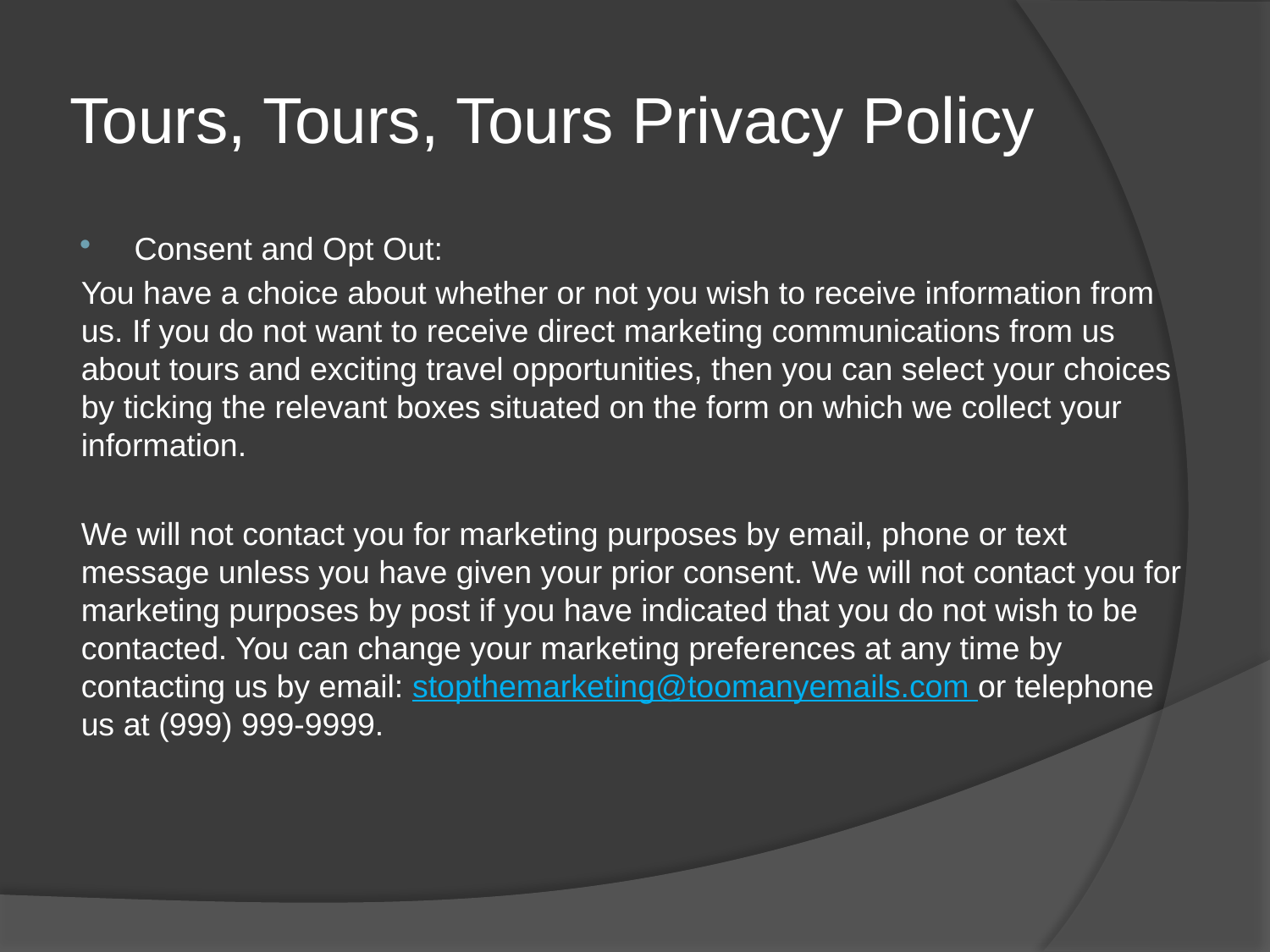

# Tours, Tours, Tours Privacy Policy
Consent and Opt Out:
You have a choice about whether or not you wish to receive information from us. If you do not want to receive direct marketing communications from us about tours and exciting travel opportunities, then you can select your choices by ticking the relevant boxes situated on the form on which we collect your information.

We will not contact you for marketing purposes by email, phone or text message unless you have given your prior consent. We will not contact you for marketing purposes by post if you have indicated that you do not wish to be contacted. You can change your marketing preferences at any time by contacting us by email: stopthemarketing@toomanyemails.com or telephone us at (999) 999-9999.